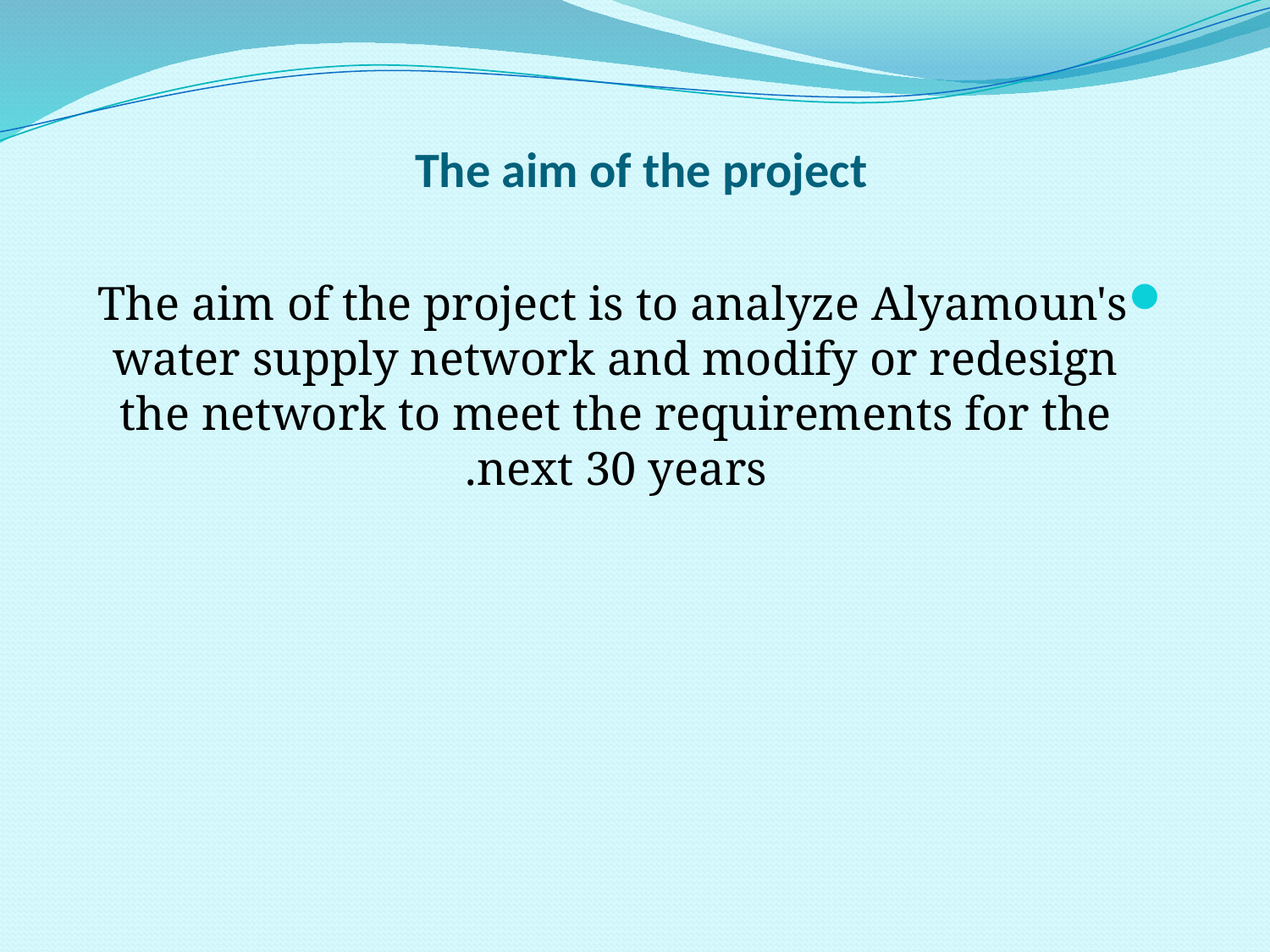

# The aim of the project
The aim of the project is to analyze Alyamoun's water supply network and modify or redesign the network to meet the requirements for the next 30 years.